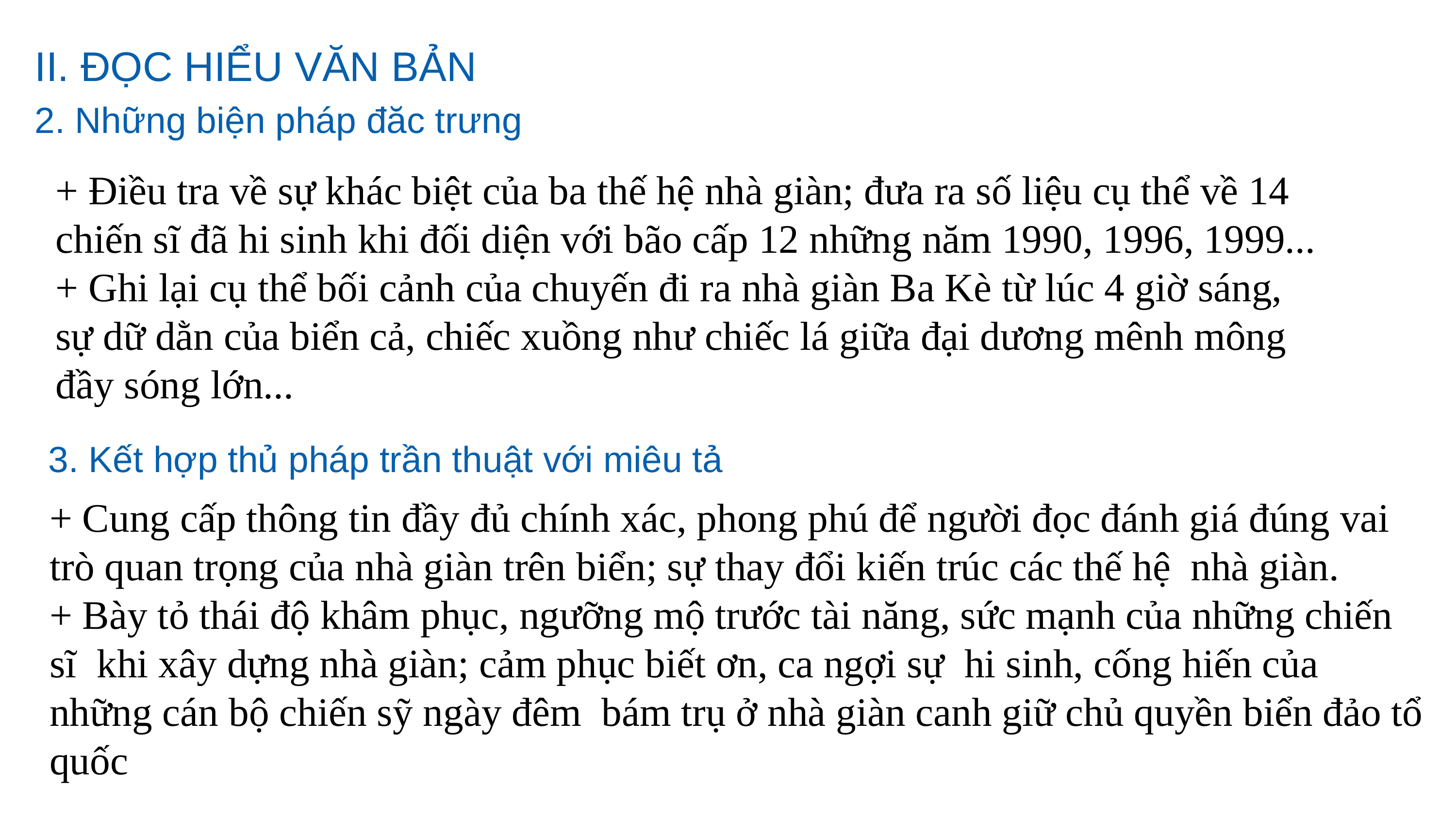

II. ĐỌC HIỂU VĂN BẢN
2. Những biện pháp đăc trưng
+ Điều tra về sự khác biệt của ba thế hệ nhà giàn; đưa ra số liệu cụ thể về 14 chiến sĩ đã hi sinh khi đối diện với bão cấp 12 những năm 1990, 1996, 1999...
+ Ghi lại cụ thể bối cảnh của chuyến đi ra nhà giàn Ba Kè từ lúc 4 giờ sáng, sự dữ dằn của biển cả, chiếc xuồng như chiếc lá giữa đại dương mênh mông đầy sóng lớn...

3. Kết hợp thủ pháp trần thuật với miêu tả
+ Cung cấp thông tin đầy đủ chính xác, phong phú để người đọc đánh giá đúng vai trò quan trọng của nhà giàn trên biển; sự thay đổi kiến trúc các thế hệ  nhà giàn.
+ Bày tỏ thái độ khâm phục, ngưỡng mộ trước tài năng, sức mạnh của những chiến sĩ  khi xây dựng nhà giàn; cảm phục biết ơn, ca ngợi sự  hi sinh, cống hiến của những cán bộ chiến sỹ ngày đêm  bám trụ ở nhà giàn canh giữ chủ quyền biển đảo tổ quốc